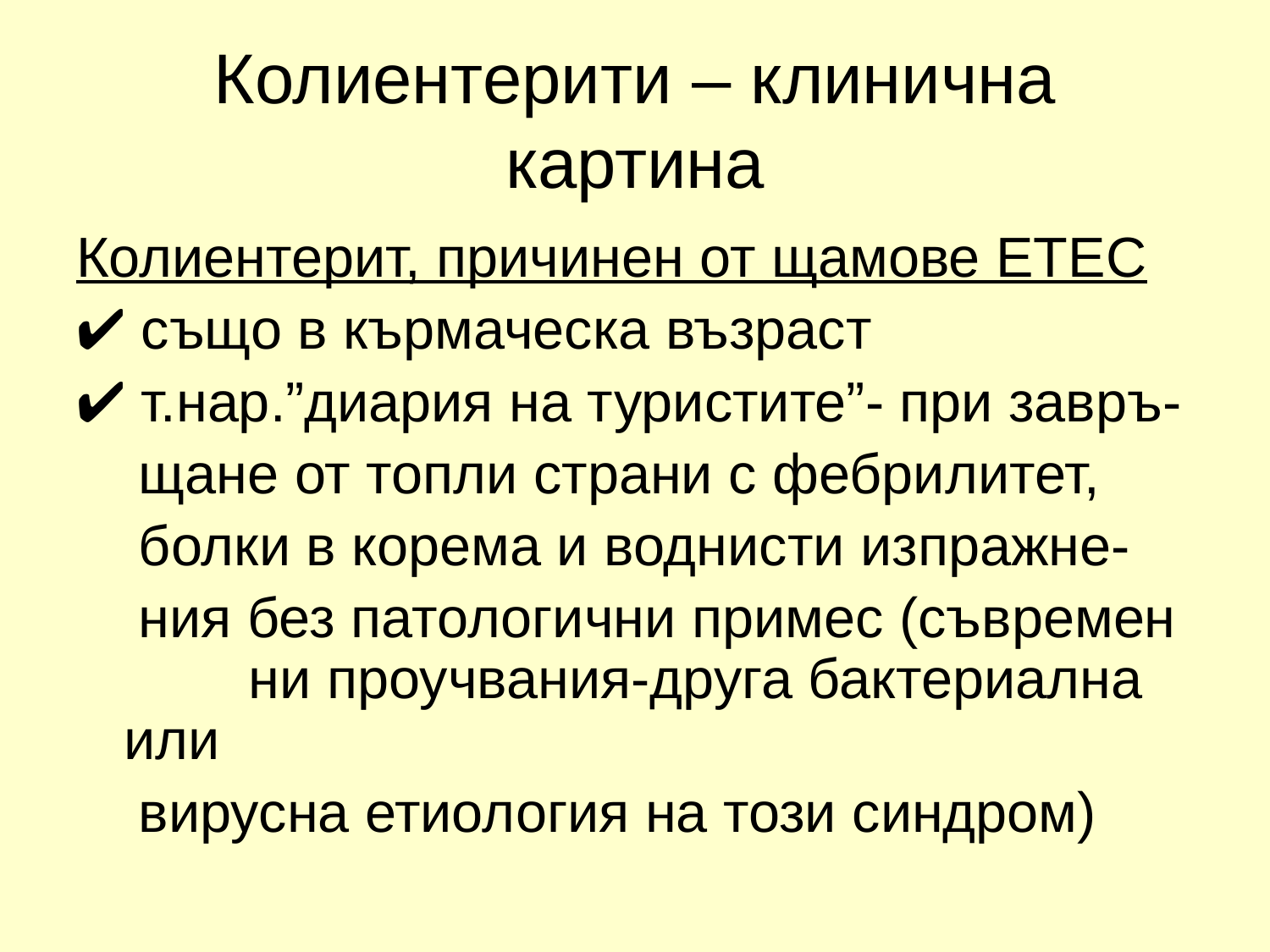

# Колиентерити – клинична картина
Колиентерит, причинен от щамове ЕТЕС
✔ също в кърмаческа възраст
✔ т.нар.”диария на туристите”- при завръ-
    щане от топли страни с фебрилитет,
    болки в корема и воднисти изпражне-
    ния без патологични примес (съвремен          ни проучвания-друга бактериална или
    вирусна етиология на този синдром)